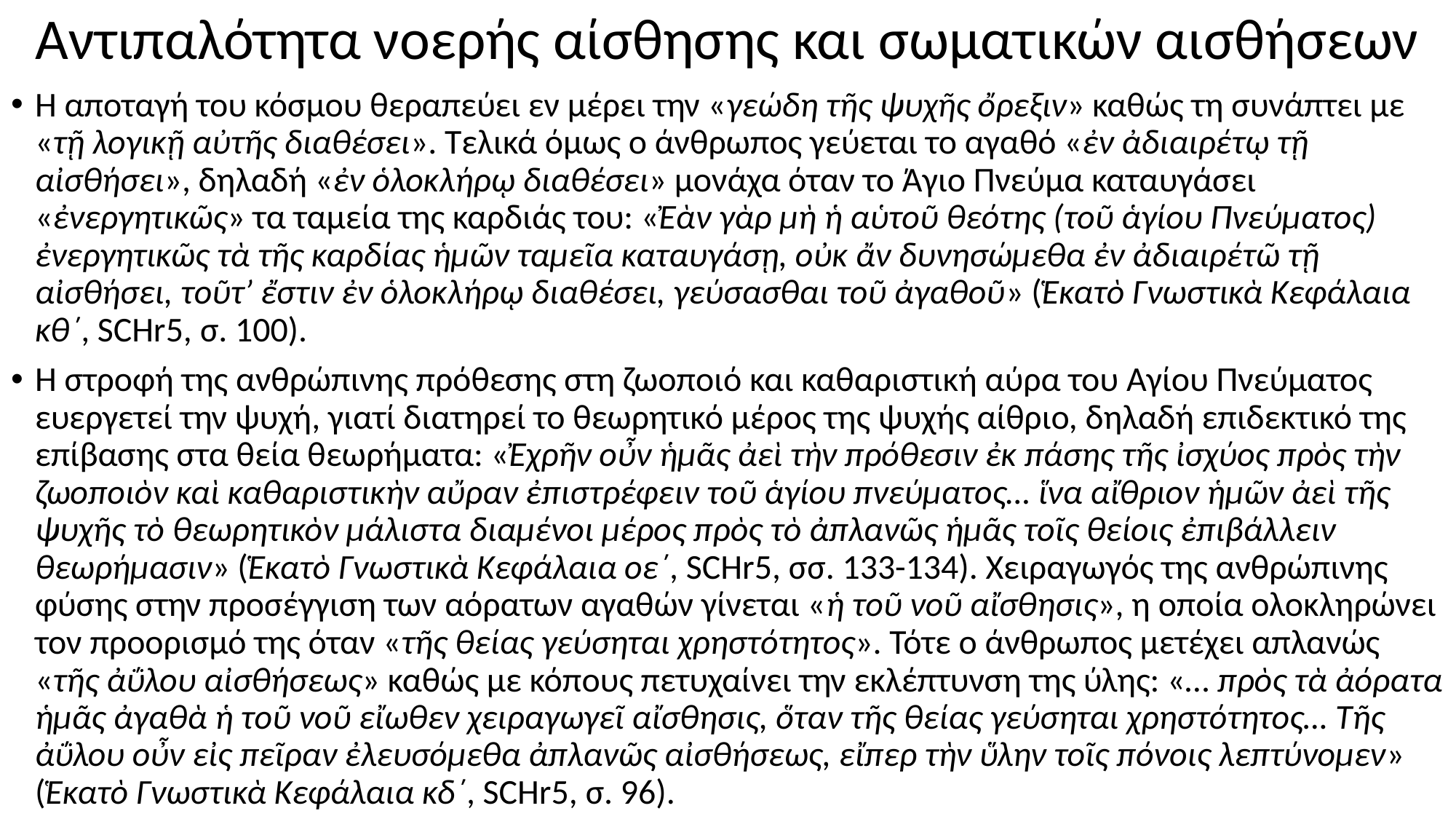

# Αντιπαλότητα νοερής αίσθησης και σωματικών αισθήσεων
Η αποταγή του κόσμου θεραπεύει εν μέρει την «γεώδη τῆς ψυχῆς ὄρεξιν» καθώς τη συνάπτει με «τῇ λογικῇ αὐτῆς διαθέσει». Τελικά όμως ο άνθρωπος γεύεται το αγαθό «ἐν ἀδιαιρέτῳ τῇ αἰσθήσει», δηλαδή «ἐν ὁλοκλήρῳ διαθέσει» μονάχα όταν το Άγιο Πνεύμα καταυγάσει «ἐνεργητικῶς» τα ταμεία της καρδιάς του: «Ἐὰν γὰρ μὴ ἡ αὑτοῦ θεότης (τοῦ ἁγίου Πνεύματος) ἐνεργητικῶς τὰ τῆς καρδίας ἡμῶν ταμεῖα καταυγάσῃ, οὐκ ἄν δυνησώμεθα ἐν ἀδιαιρέτῶ τῇ αἰσθήσει, τοῦτ’ ἔστιν ἐν ὁλοκλήρῳ διαθέσει, γεύσασθαι τοῦ ἀγαθοῦ» (Ἑκατὸ Γνωστικὰ Κεφάλαια κθ΄, SCHr5, σ. 100).
Η στροφή της ανθρώπινης πρόθεσης στη ζωοποιό και καθαριστική αύρα του Αγίου Πνεύματος ευεργετεί την ψυχή, γιατί διατηρεί το θεωρητικό μέρος της ψυχής αίθριο, δηλαδή επιδεκτικό της επίβασης στα θεία θεωρήματα: «Ἐχρῆν οὖν ἡμᾶς ἀεὶ τὴν πρόθεσιν ἐκ πάσης τῆς ἰσχύος πρὸς τὴν ζωοποιὸν καὶ καθαριστικὴν αὔραν ἐπιστρέφειν τοῦ ἁγίου πνεύματος… ἵνα αἴθριον ἡμῶν ἀεὶ τῆς ψυχῆς τὸ θεωρητικὸν μάλιστα διαμένοι μέρος πρὸς τὸ ἀπλανῶς ἡμᾶς τοῖς θείοις ἐπιβάλλειν θεωρήμασιν» (Ἑκατὸ Γνωστικὰ Κεφάλαια οε΄, SCHr5, σσ. 133-134). Χειραγωγός της ανθρώπινης φύσης στην προσέγγιση των αόρατων αγαθών γίνεται «ἡ τοῦ νοῦ αἴσθησις», η οποία ολοκληρώνει τον προορισμό της όταν «τῆς θείας γεύσηται χρηστότητος». Τότε ο άνθρωπος μετέχει απλανώς «τῆς ἀΰλου αἰσθήσεως» καθώς με κόπους πετυχαίνει την εκλέπτυνση της ύλης: «… πρὸς τὰ ἀόρατα ἡμᾶς ἀγαθὰ ἡ τοῦ νοῦ εἴωθεν χειραγωγεῖ αἴσθησις, ὅταν τῆς θείας γεύσηται χρηστότητος… Τῆς ἀΰλου οὖν εἰς πεῖραν ἐλευσόμεθα ἀπλανῶς αἰσθήσεως, εἴπερ τὴν ὕλην τοῖς πόνοις λεπτύνομεν» (Ἑκατὸ Γνωστικὰ Κεφάλαια κδ΄, SCHr5, σ. 96).